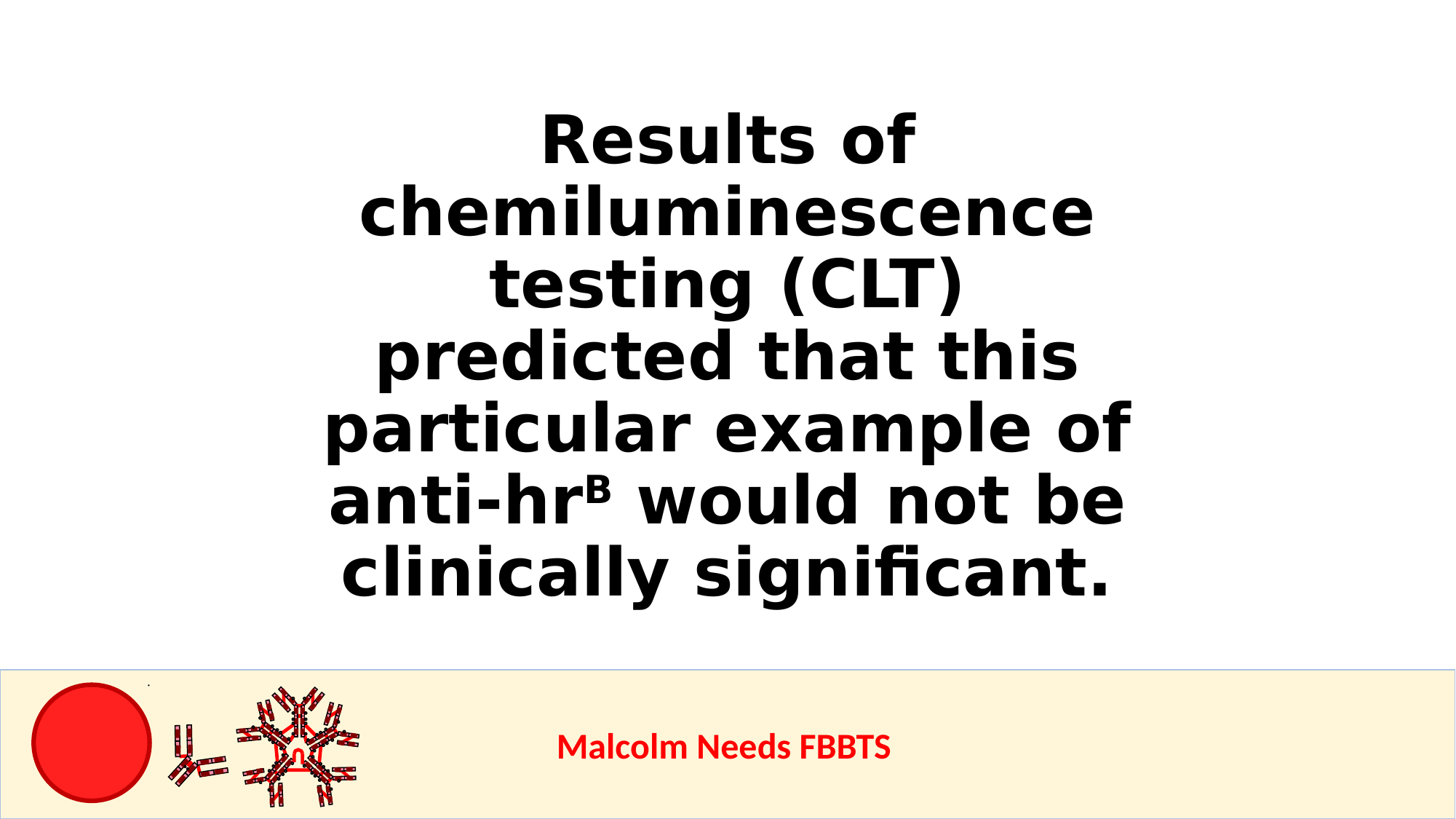

Results of chemiluminescence testing (CLT) predicted that this particular example of anti-hrB would not be clinically significant.
					Malcolm Needs FBBTS